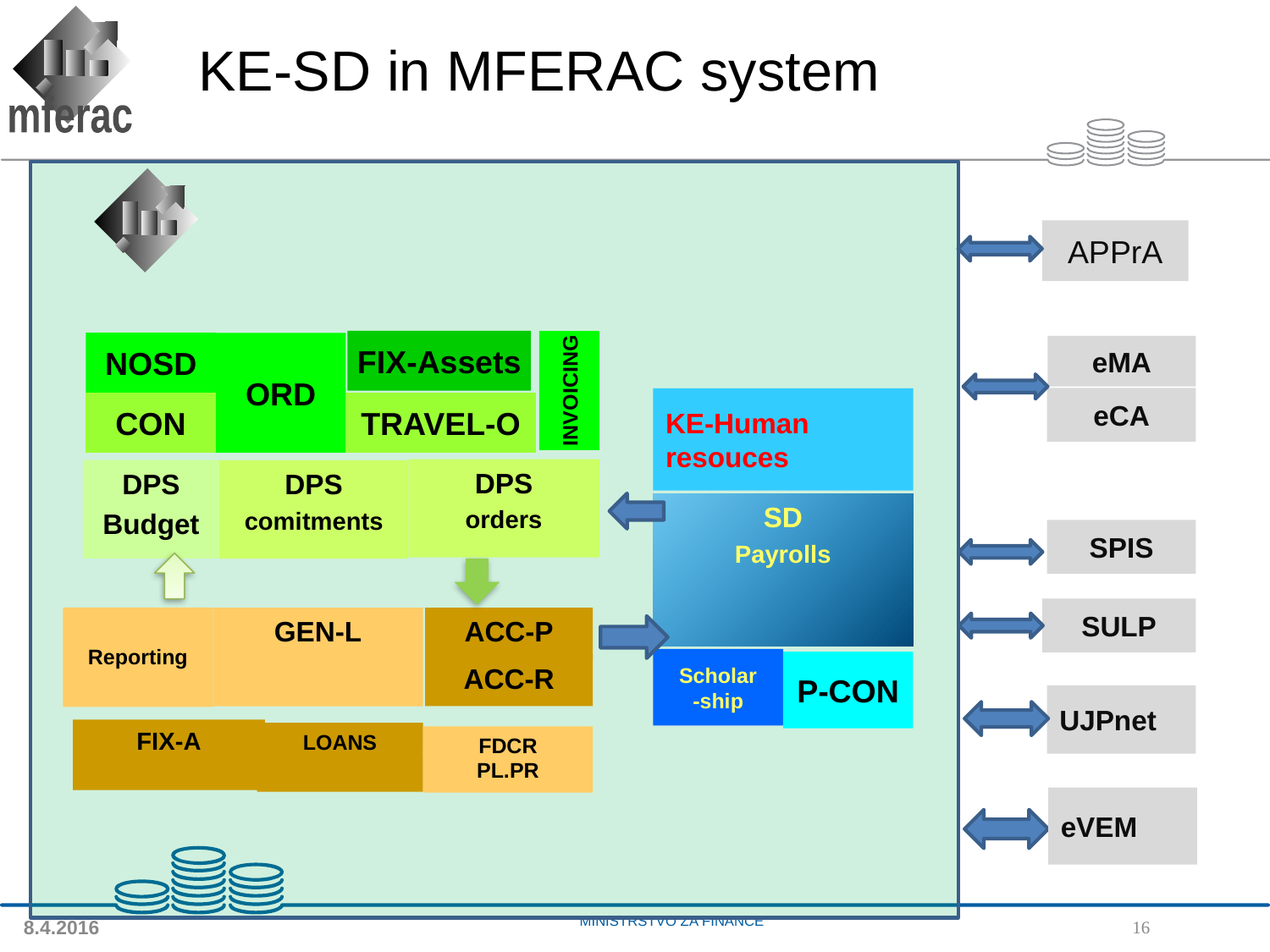

# KE-SD in MFERAC system

APPrA

FIX-Assets
NOSD
ORD
CON
INVOICING
TRAVEL-O
KE-Human resouces
SD
Payrolls
Scholar
-ship
P-CON
DPS
orders
DPS
Budget
DPS
comitments

Reporting
GEN-L
ACC-P

ACC-R

FIX-A
LOANS
FDCR
PL.PR

eMA

eCA

SPIS

SULP

UJPnet

eVEM